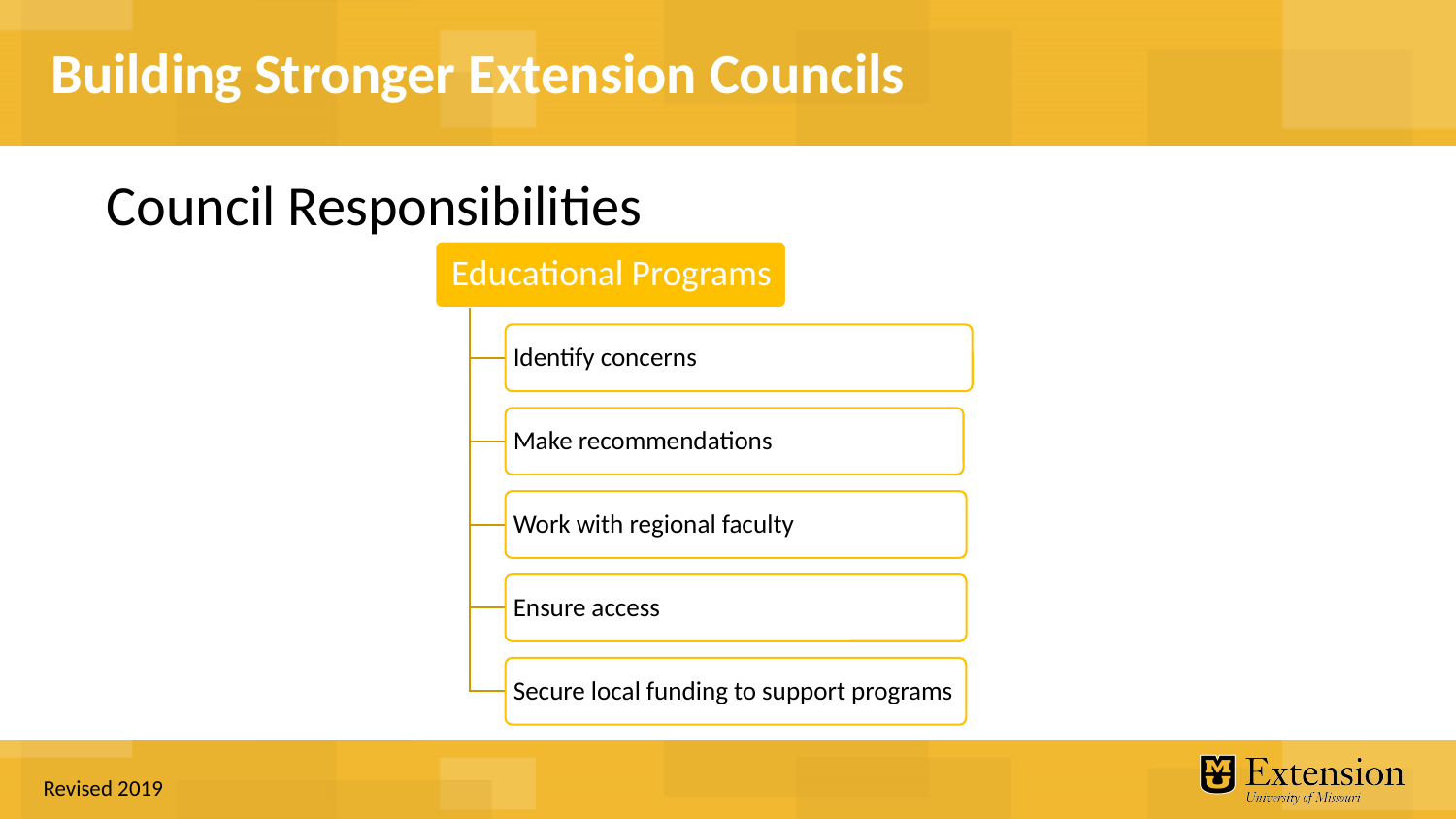

Council Responsibilities
Educational Programs
Identify concerns
Make recommendations
Work with regional faculty
Ensure access
Secure local funding to support programs